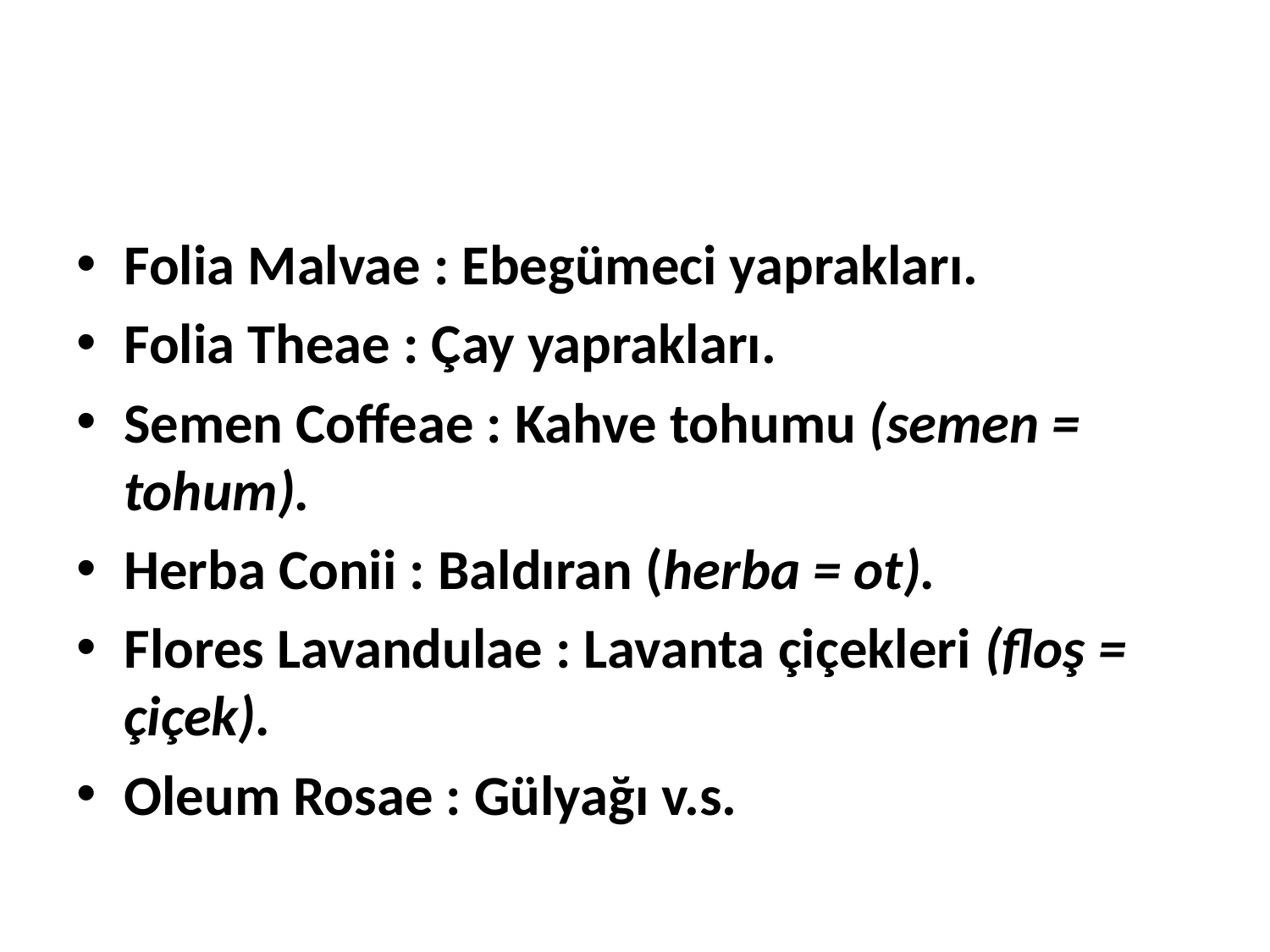

#
Folia Malvae : Ebegümeci yaprakları.
Folia Theae : Çay yaprakları.
Semen Coffeae : Kahve tohumu (semen = tohum).
Herba Conii : Baldıran (herba = ot).
Flores Lavandulae : Lavanta çiçekleri (floş = çiçek).
Oleum Rosae : Gülyağı v.s.